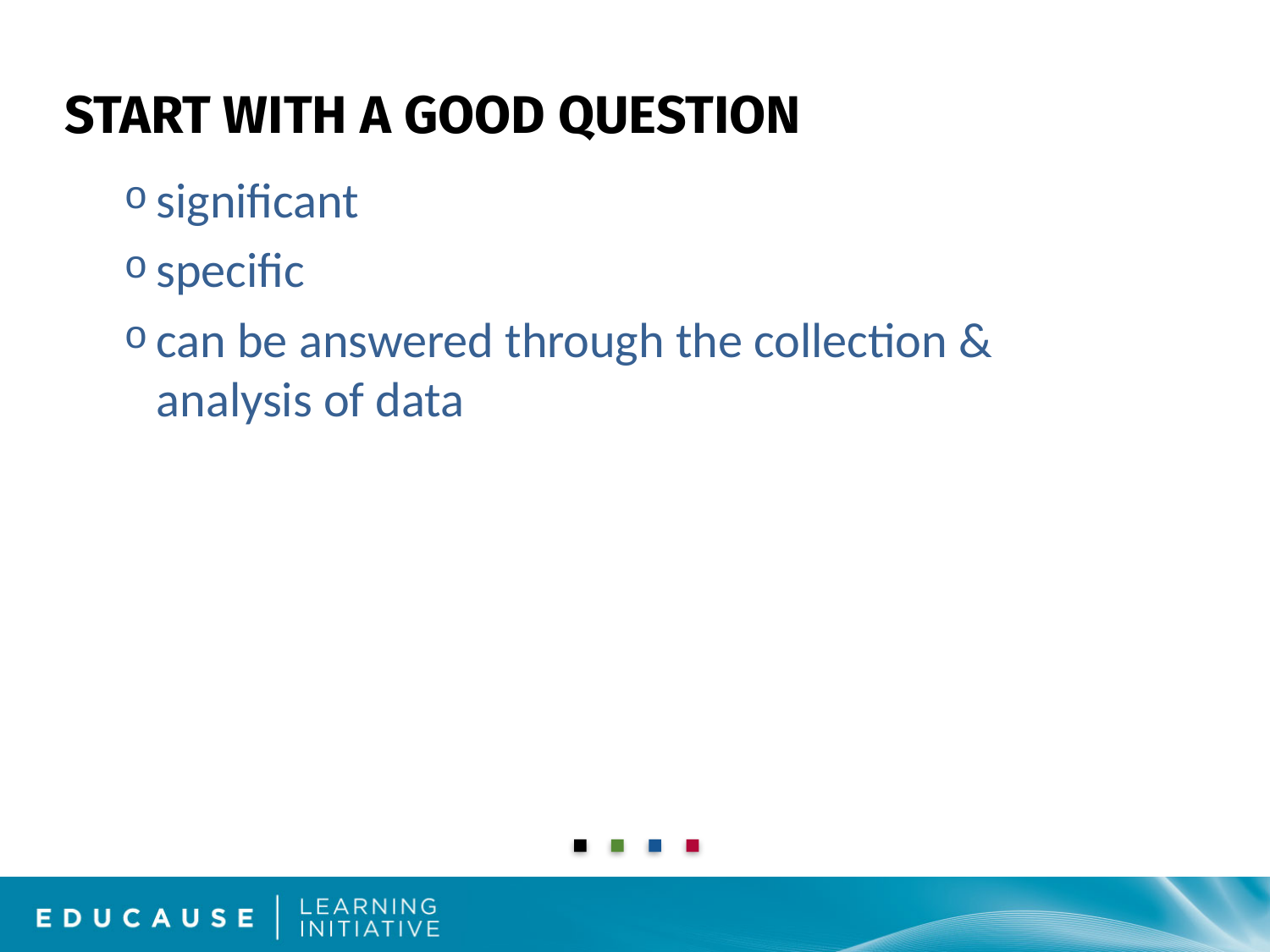

# Start with a Good Question
significant
specific
can be answered through the collection & analysis of data